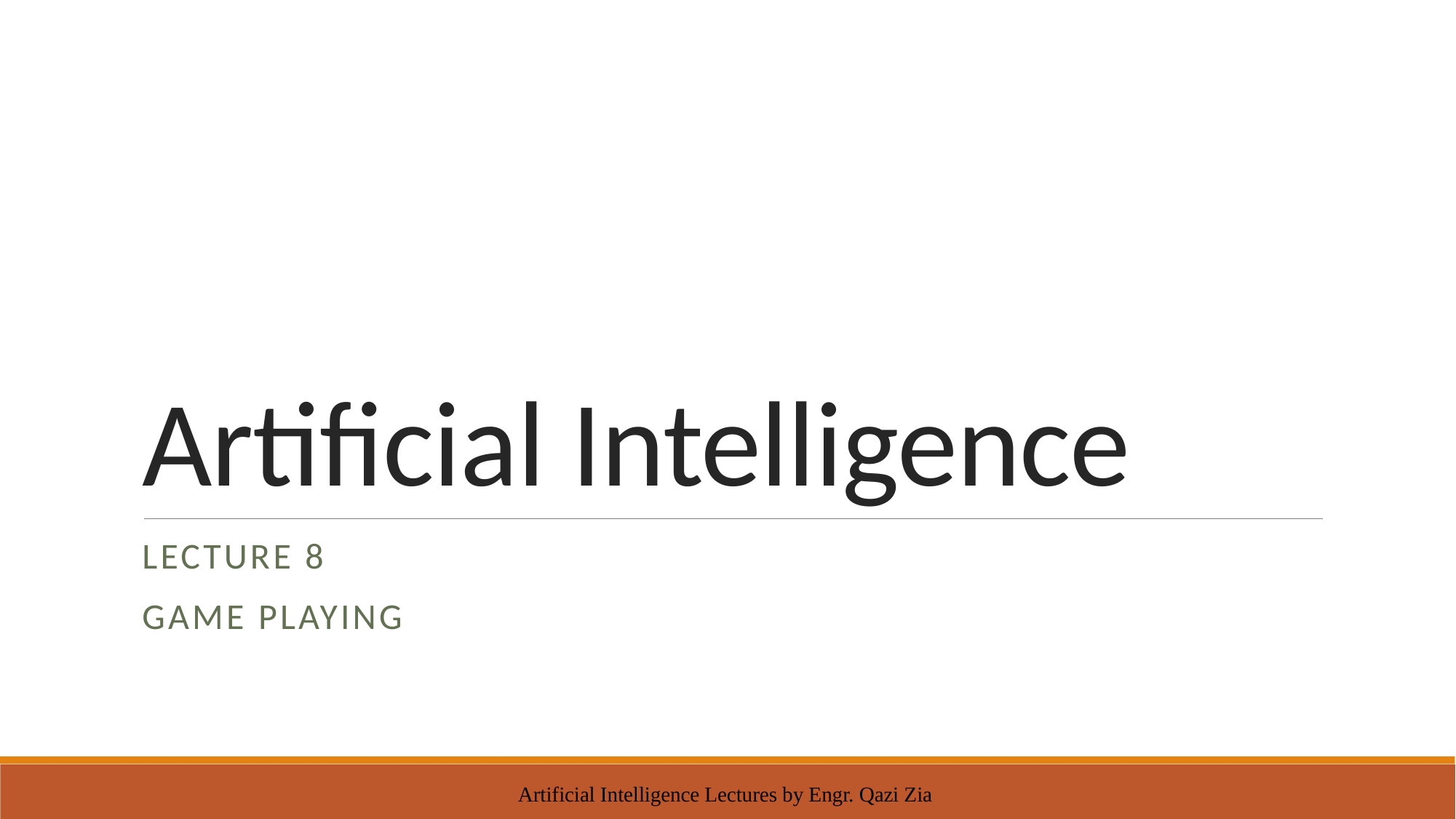

# Artificial Intelligence
Lecture 8
Game Playing
Artificial Intelligence Lectures by Engr. Qazi Zia